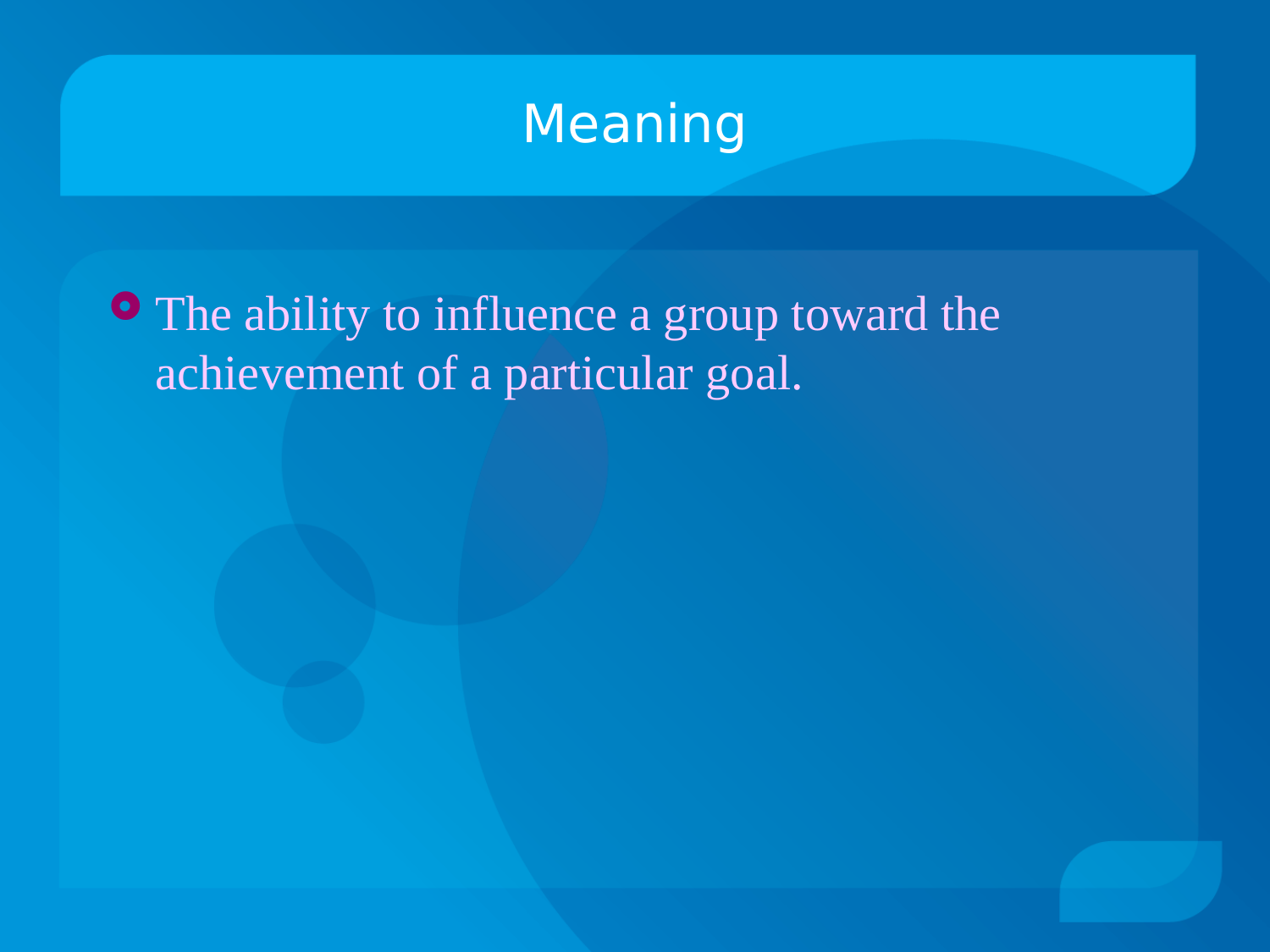

# Meaning
The ability to influence a group toward the achievement of a particular goal.